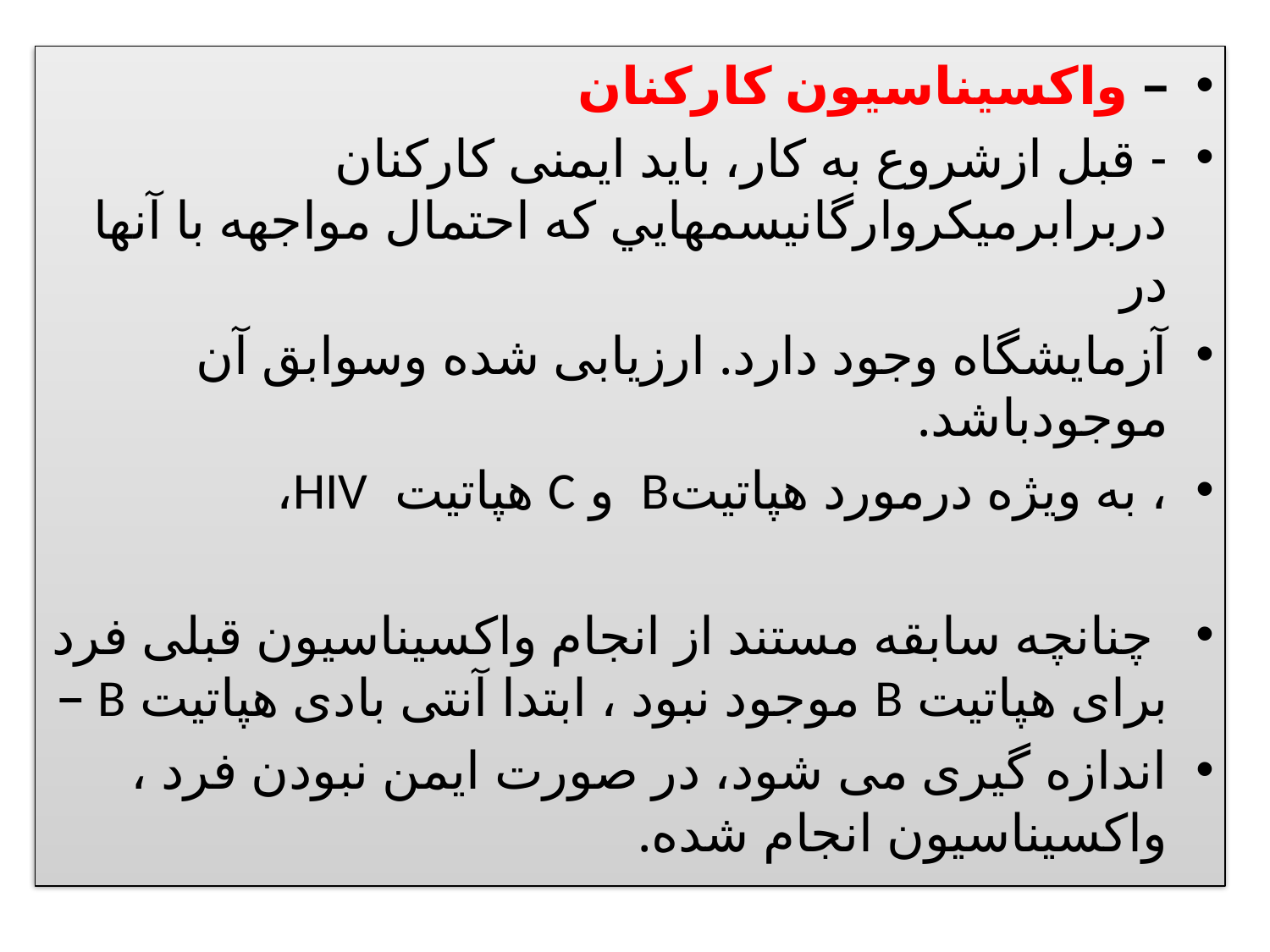

– واکسيناسيون کارکنان
- قبل ازشروع به کار، بايد ايمنی کارکنان دربرابرميکروارگانيسمھايي که احتمال مواجھه با آنھا در
آزمايشگاه وجود دارد. ارزيابی شده وسوابق آن موجودباشد.
، به ويژه درمورد ھپاتيتB  و C ھپاتيت  HIV،

 چنانچه سابقه مستند از انجام واکسيناسيون قبلی فرد برای ھپاتيت B موجود نبود ، ابتدا آنتی بادی ھپاتيت B –
اندازه گيری می شود، در صورت ايمن نبودن فرد ، واکسيناسيون انجام شده.